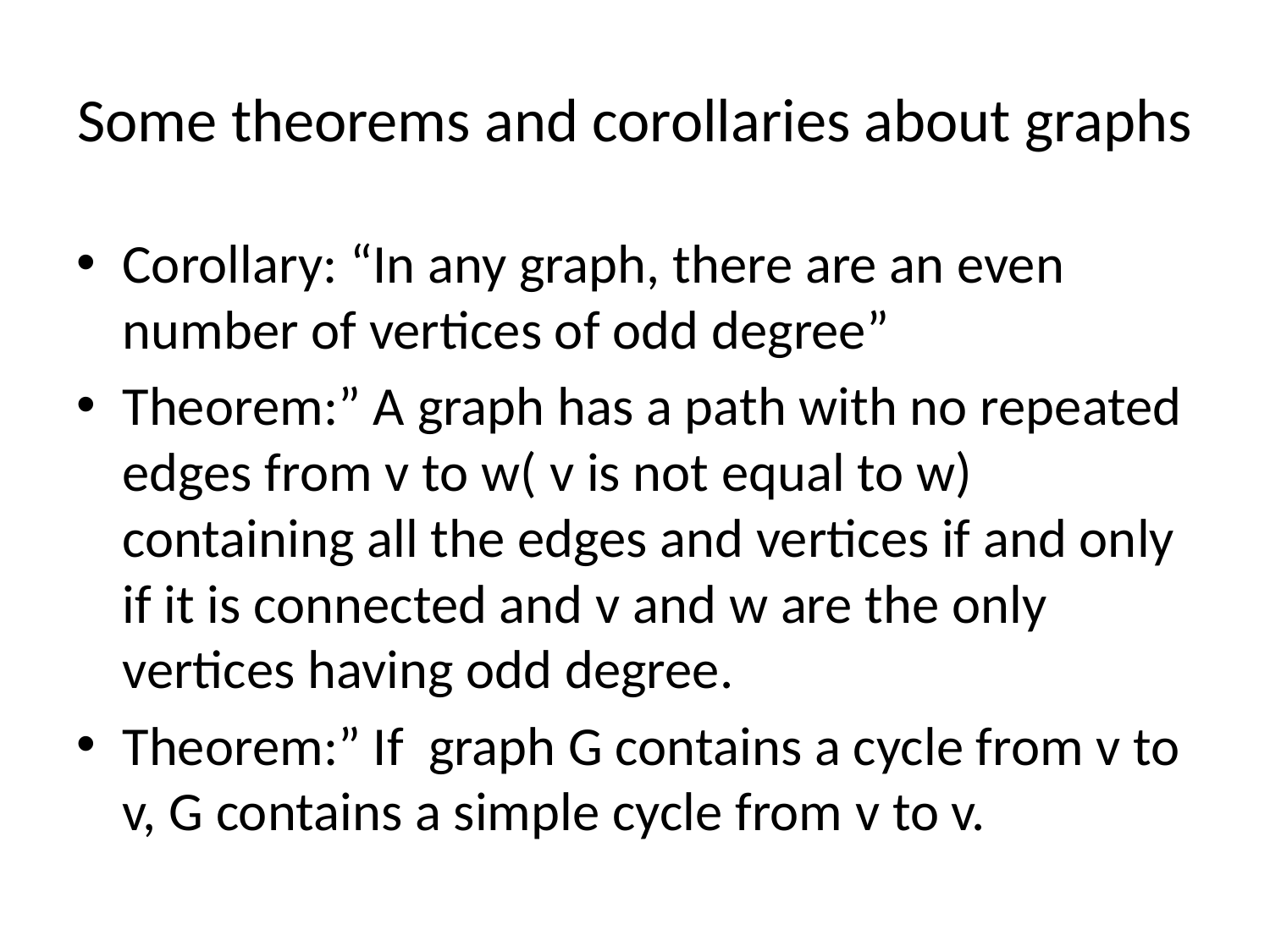

# Some theorems and corollaries about graphs
Corollary: “In any graph, there are an even number of vertices of odd degree”
Theorem:” A graph has a path with no repeated edges from v to w( v is not equal to w) containing all the edges and vertices if and only if it is connected and v and w are the only vertices having odd degree.
Theorem:” If  graph G contains a cycle from v to v, G contains a simple cycle from v to v.